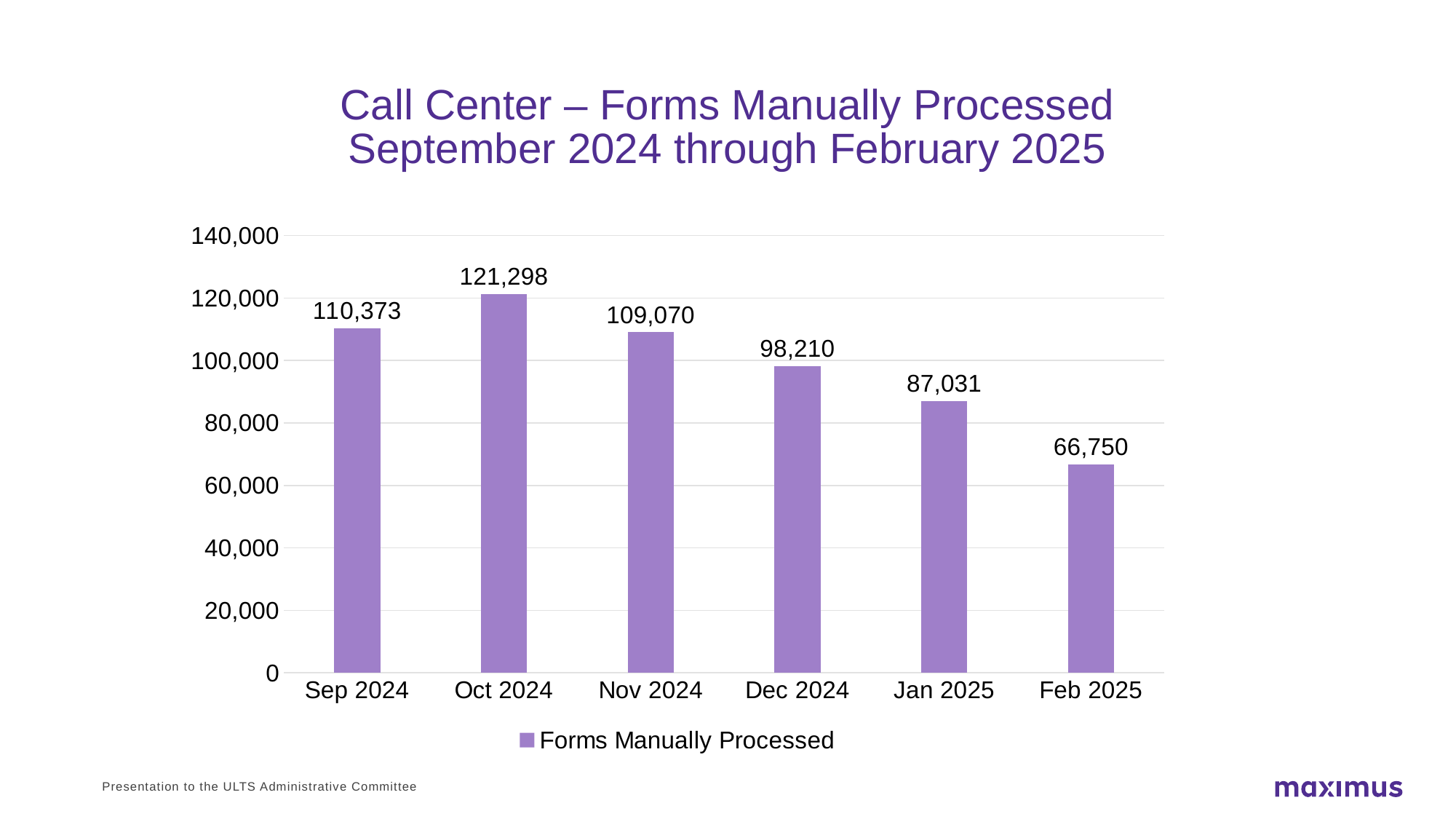

# Call Center – Forms Manually Processed September 2024 through February 2025

### Chart

| Category | Forms Manually Processed |
|---|---|
| Sep 2024 | 110373.0 |
| Oct 2024 | 121298.0 |
| Nov 2024 | 109070.0 |
| Dec 2024 | 98210.0 |
| Jan 2025 | 87031.0 |
| Feb 2025 | 66750.0 |